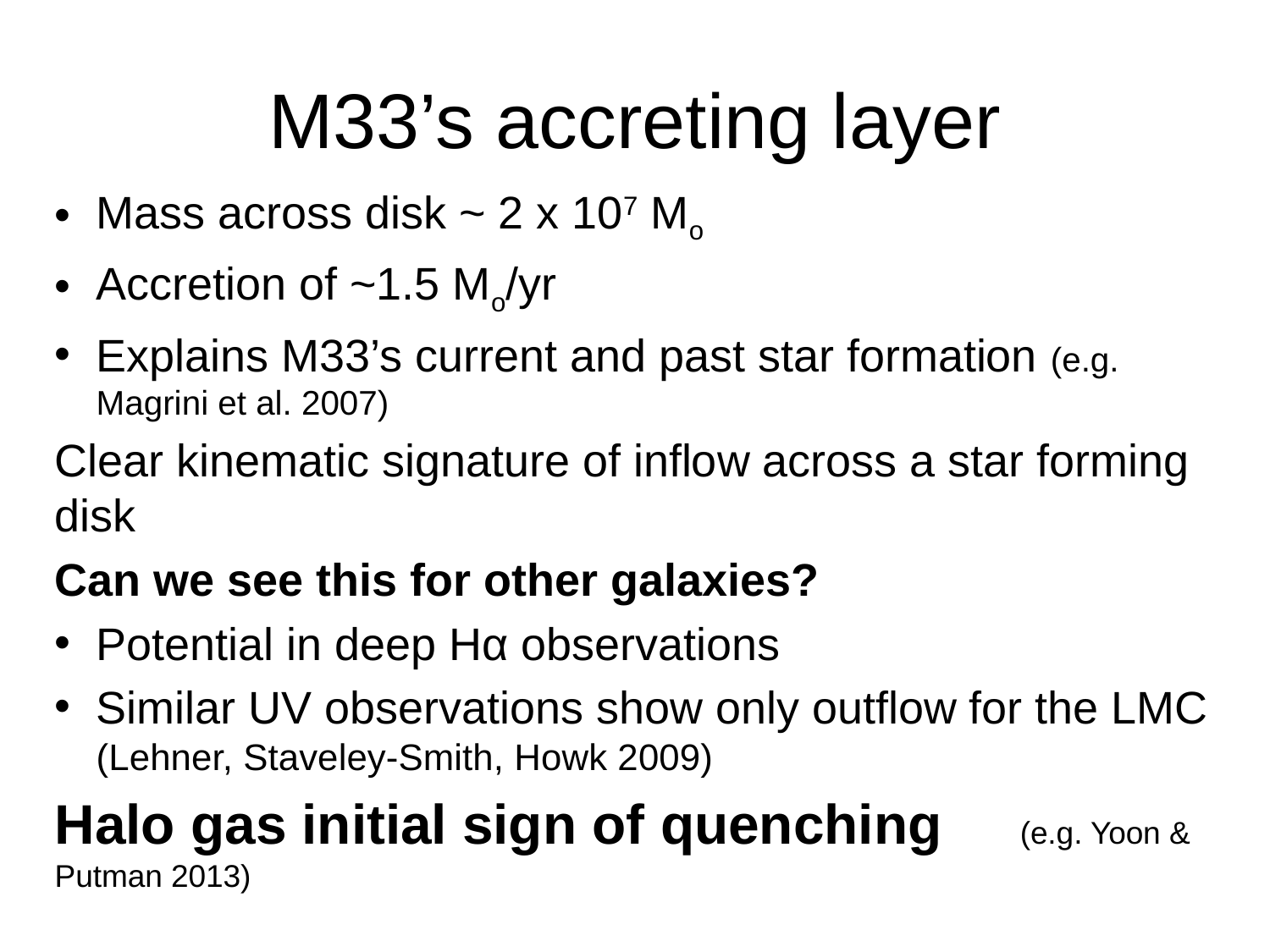

# M33’s accreting layer
Mass across disk ~ 2 x 107 Mo
Accretion of ~1.5 Mo/yr
Explains M33’s current and past star formation (e.g. Magrini et al. 2007)
Clear kinematic signature of inflow across a star forming disk
Can we see this for other galaxies?
Potential in deep Hα observations
Similar UV observations show only outflow for the LMC (Lehner, Staveley-Smith, Howk 2009)
Halo gas initial sign of quenching     (e.g. Yoon & Putman 2013)